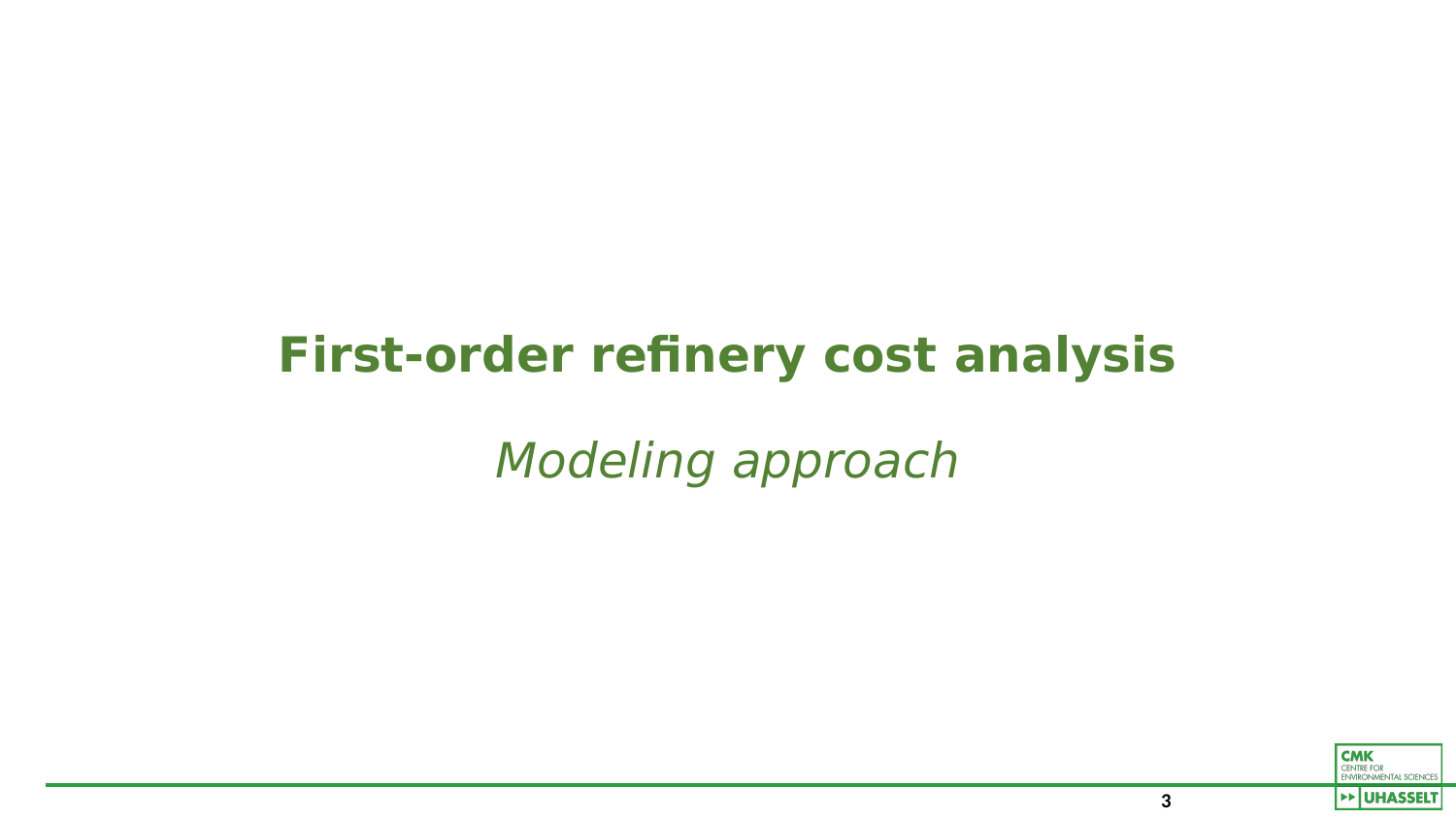

# First-order refinery cost analysis Modeling approach
3